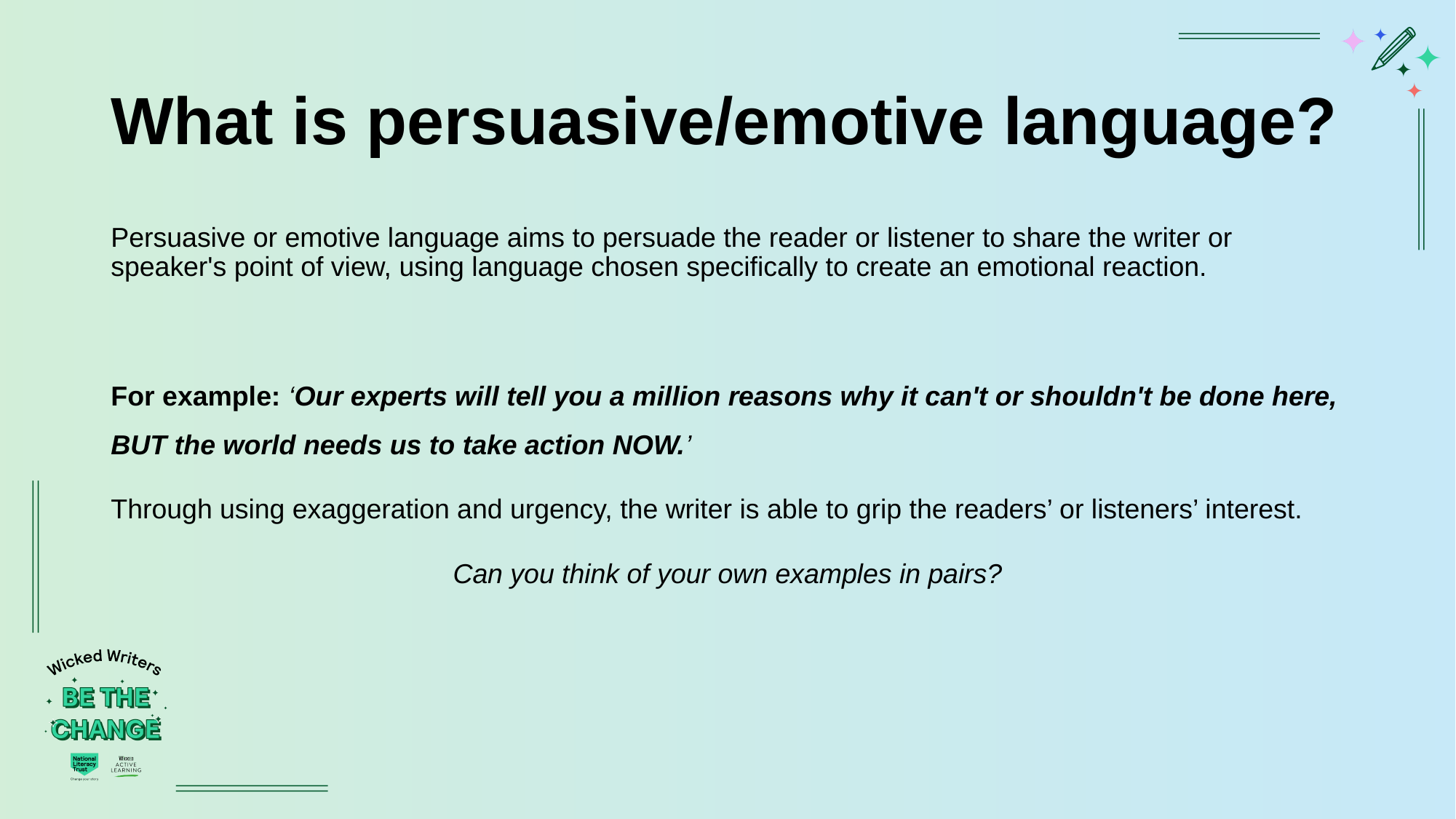

# What is persuasive/emotive language?
Persuasive or emotive language aims to persuade the reader or listener to share the writer or speaker's point of view, using language chosen specifically to create an emotional reaction.

For example: ‘Our experts will tell you a million reasons why it can't or shouldn't be done here, BUT the world needs us to take action NOW.’
Through using exaggeration and urgency, the writer is able to grip the readers’ or listeners’ interest.
Can you think of your own examples in pairs?